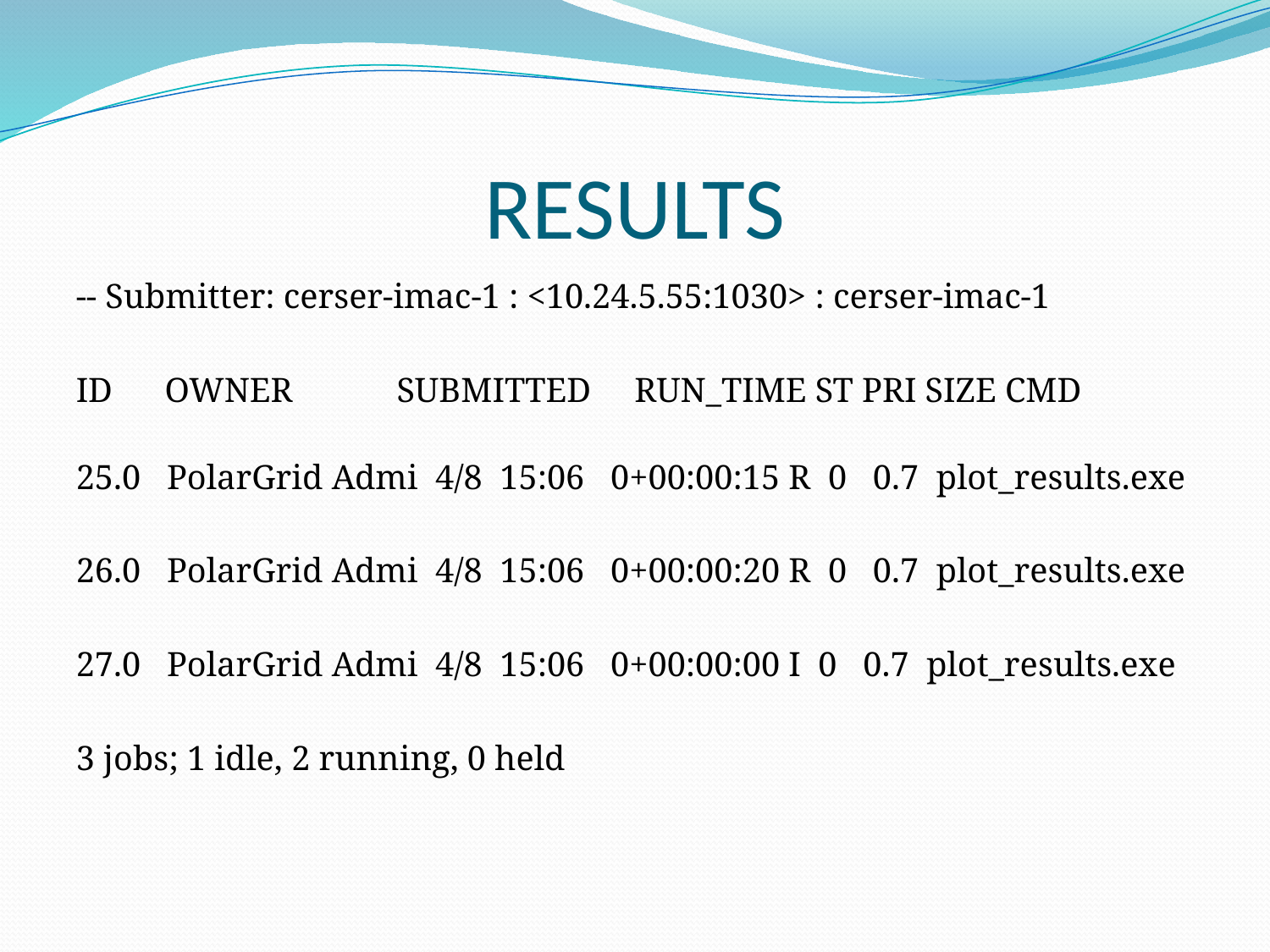

# RESULTS
-- Submitter: cerser-imac-1 : <10.24.5.55:1030> : cerser-imac-1

ID      OWNER            SUBMITTED     RUN_TIME ST PRI SIZE CMD
25.0   PolarGrid Admi  4/8  15:06   0+00:00:15 R  0   0.7  plot_results.exe

26.0   PolarGrid Admi  4/8  15:06   0+00:00:20 R  0   0.7  plot_results.exe

27.0   PolarGrid Admi  4/8  15:06   0+00:00:00 I  0   0.7  plot_results.exe

3 jobs; 1 idle, 2 running, 0 held